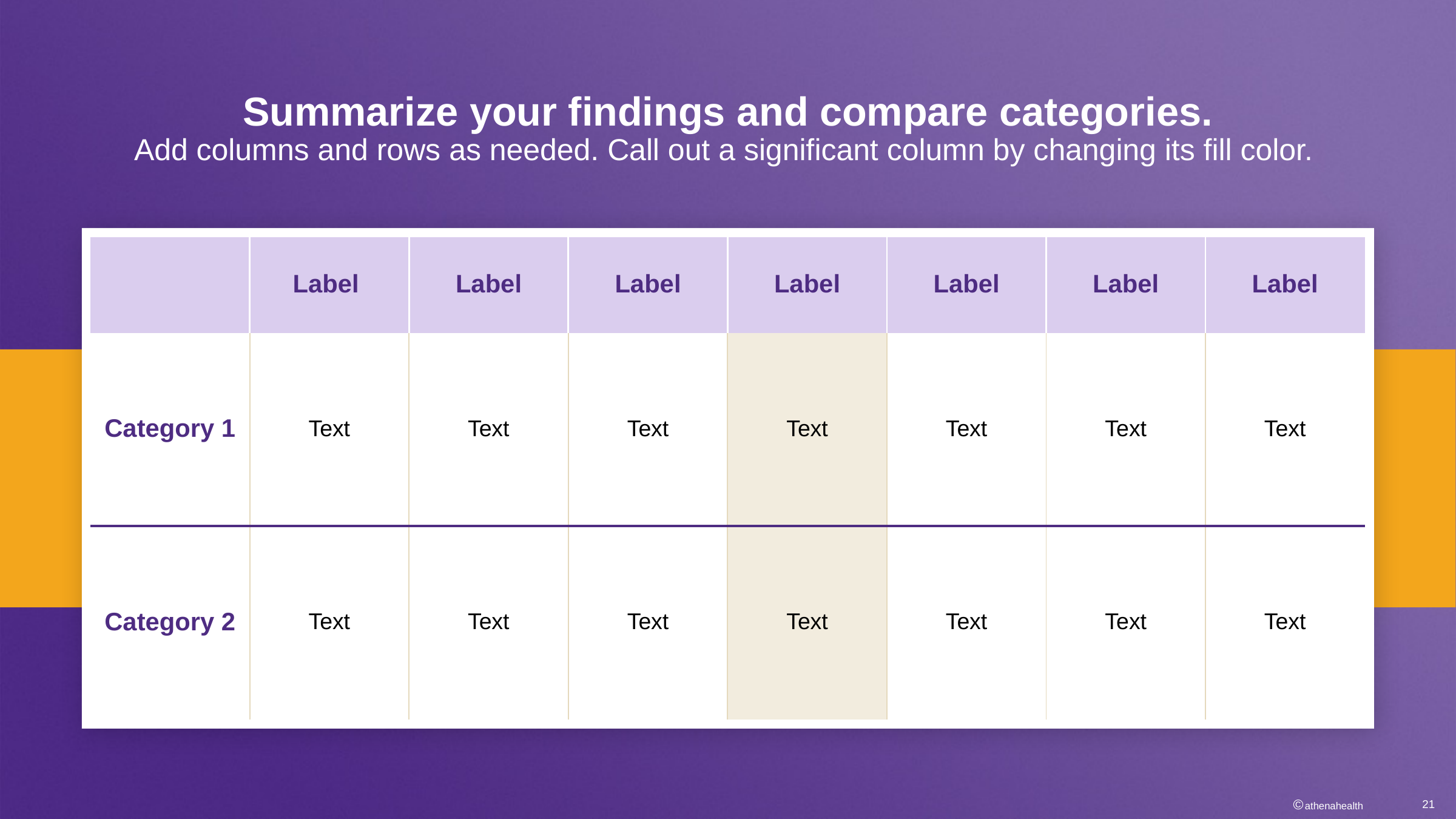

# Summarize your findings and compare categories. Add columns and rows as needed. Call out a significant column by changing its fill color.

|  | Label | Label | Label | Label | Label | Label | Label |
| --- | --- | --- | --- | --- | --- | --- | --- |
| Category 1 | Text | Text | Text | Text | Text | Text | Text |
| Category 2 | Text | Text | Text | Text | Text | Text | Text |